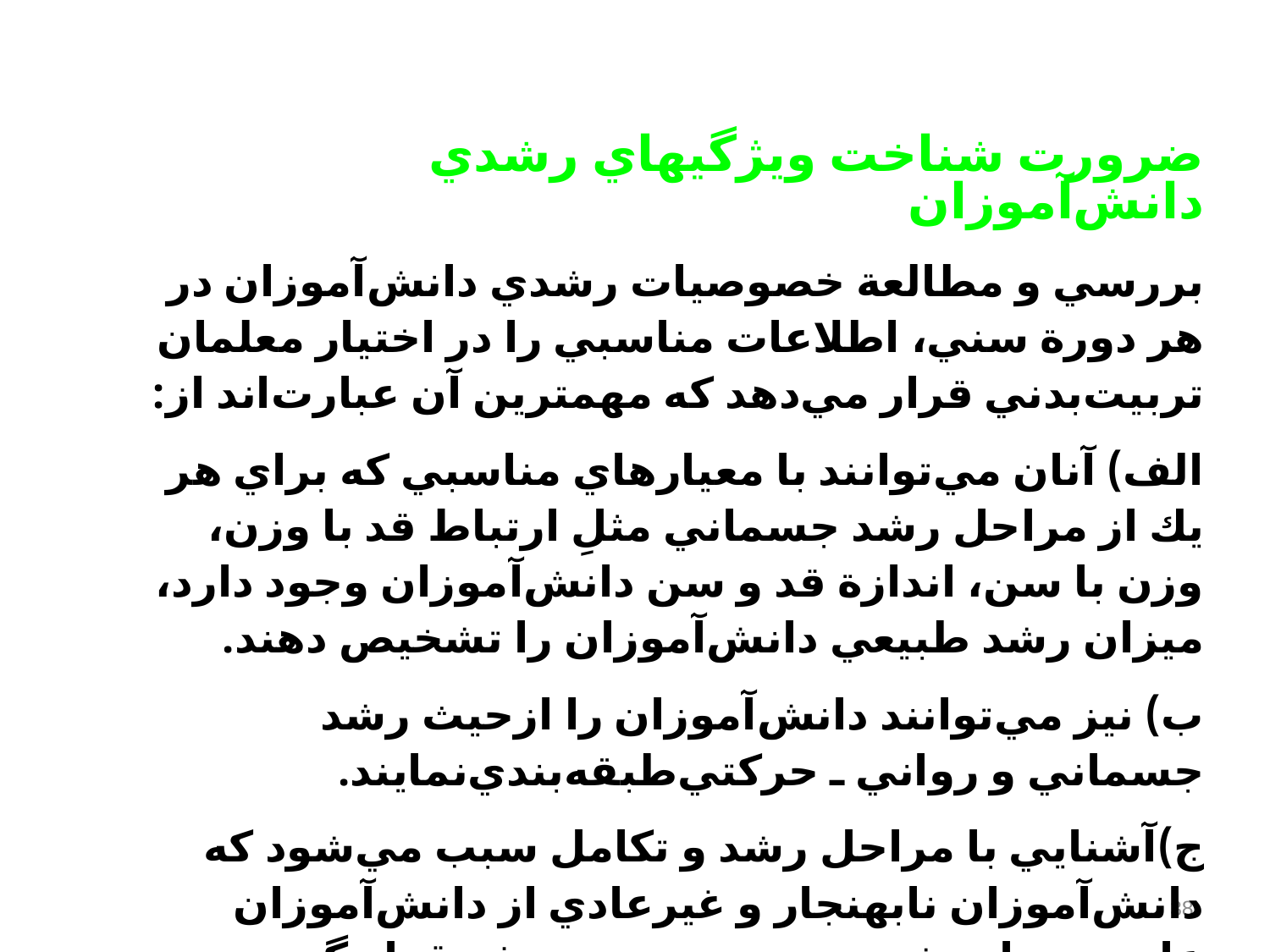

ضرورت شناخت ويژگيهاي رشدي دانش‌آموزان‌
بررسي و مطالعة خصوصيات رشدي دانش‌آموزان در هر دورة سني‌، اطلاعات مناسبي را در اختيار معلمان تربيت‌بدني قرار مي‌دهد كه مهمترين آن عبارت‌اند از:
الف‌) آنان مي‌توانند با معيارهاي مناسبي كه براي هر يك از مراحل رشد جسماني مثل‌ِ ارتباط قد با وزن‌، وزن با سن‌، اندازة قد و سن دانش‌آموزان وجود دارد، ميزان رشد طبيعي دانش‌آموزان را تشخيص دهند.
ب‌) نيز مي‌توانند دانش‌آموزان را ازحيث رشد جسماني و رواني ـ حركتي‌طبقه‌بندي‌نمايند.
ج‌)آشنايي با مراحل رشد و تكامل سبب مي‌شود كه دانش‌آموزان نابهنجار و غيرعادي از دانش‌آموزان عادي متمايز شوند و تحت تربيت ويژه قرار گيرند.
38